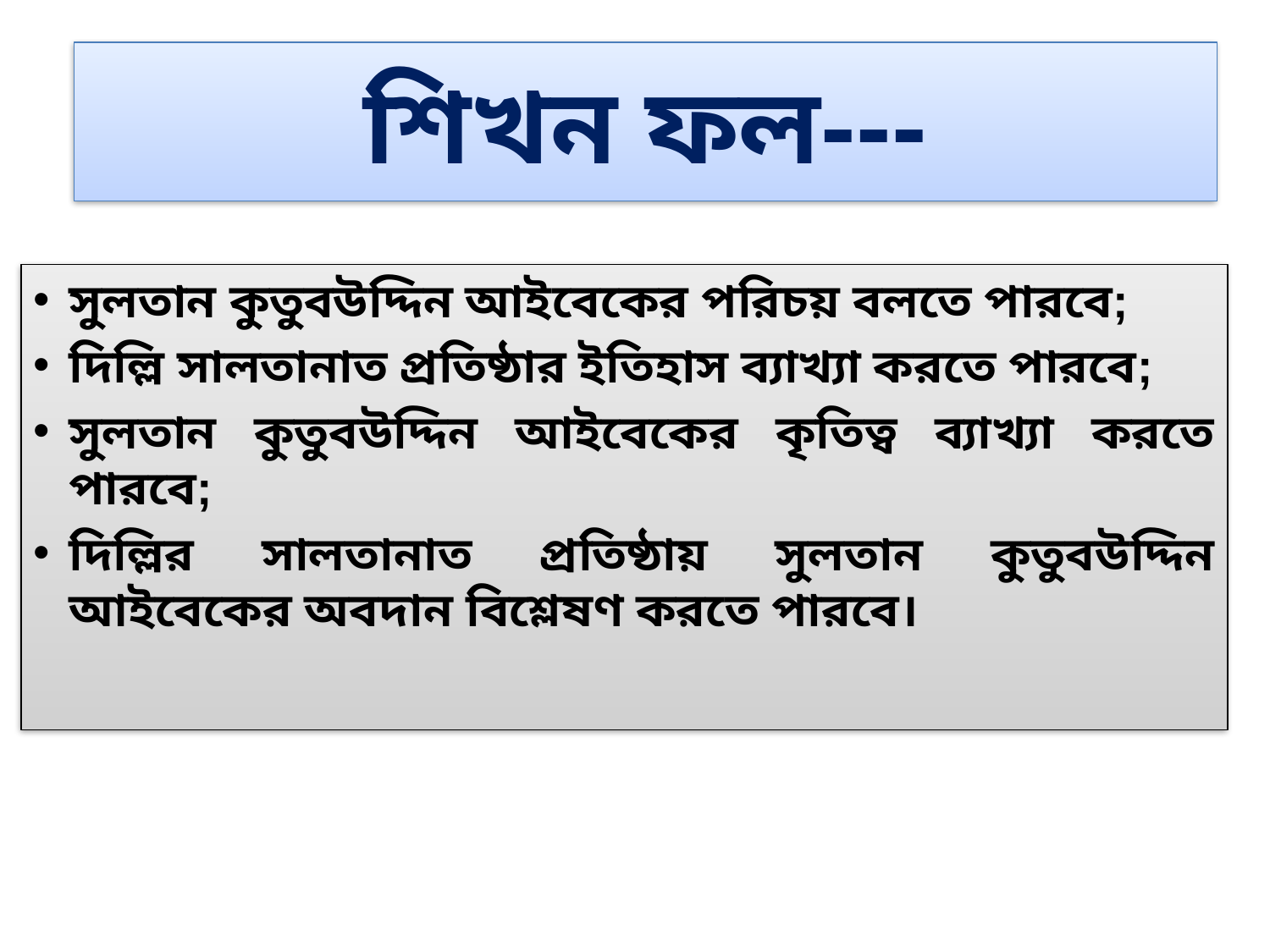

# শিখন ফল---
সুলতান কুতুবউদ্দিন আইবেকের পরিচয় বলতে পারবে;
দিল্লি সালতানাত প্রতিষ্ঠার ইতিহাস ব্যাখ্যা করতে পারবে;
সুলতান কুতুবউদ্দিন আইবেকের কৃতিত্ব ব্যাখ্যা করতে পারবে;
দিল্লির সালতানাত প্রতিষ্ঠায় সুলতান কুতুবউদ্দিন আইবেকের অবদান বিশ্লেষণ করতে পারবে।